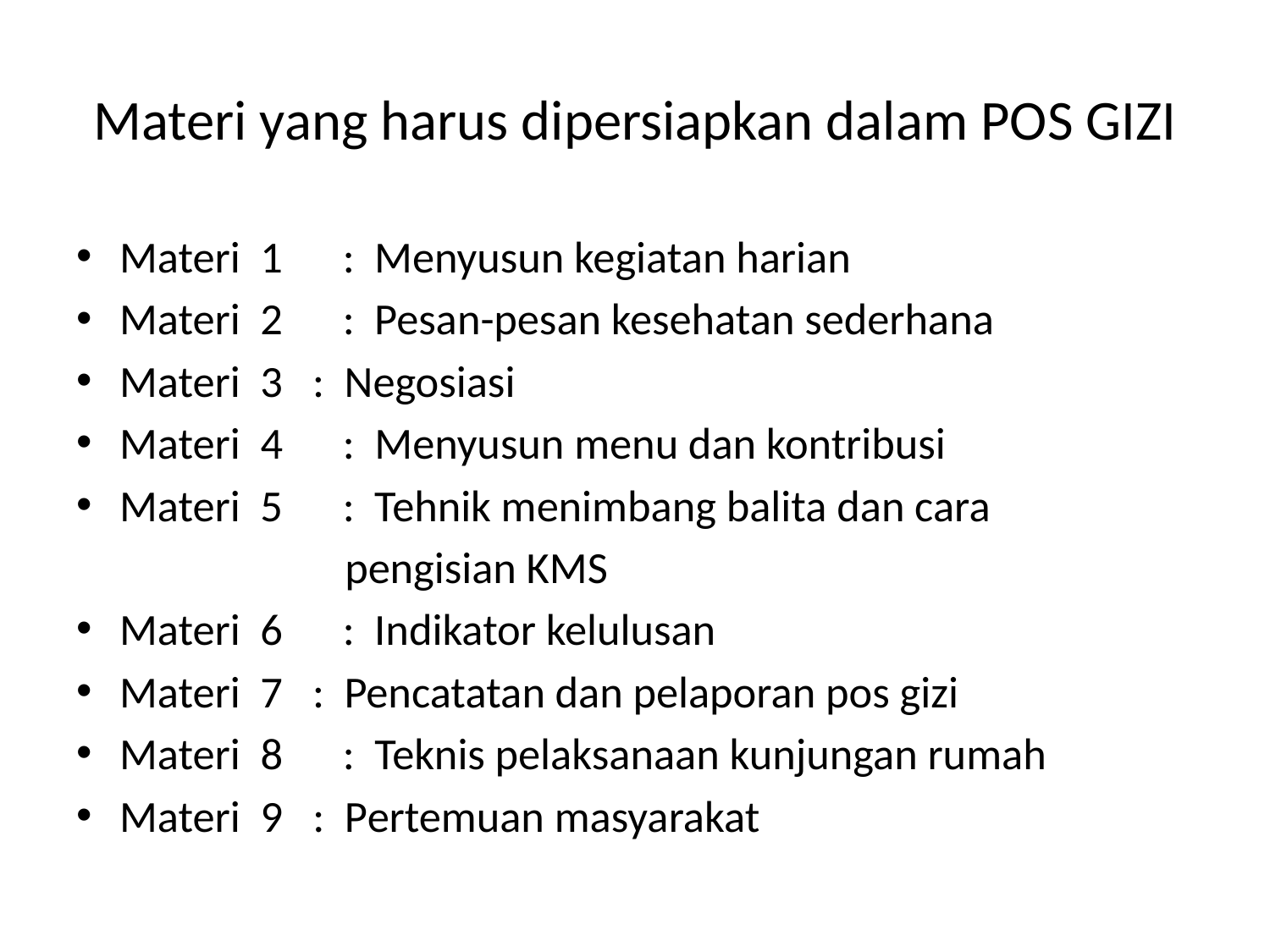

# Materi yang harus dipersiapkan dalam POS GIZI
Materi  1  	 :  Menyusun kegiatan harian
Materi  2	 :  Pesan-pesan kesehatan sederhana
Materi  3   :  Negosiasi
Materi  4 	 :  Menyusun menu dan kontribusi
Materi  5 	 :  Tehnik menimbang balita dan cara
                           pengisian KMS
Materi  6 	 :  Indikator kelulusan
Materi  7   :  Pencatatan dan pelaporan pos gizi
Materi  8	 :  Teknis pelaksanaan kunjungan rumah
Materi  9   :  Pertemuan masyarakat